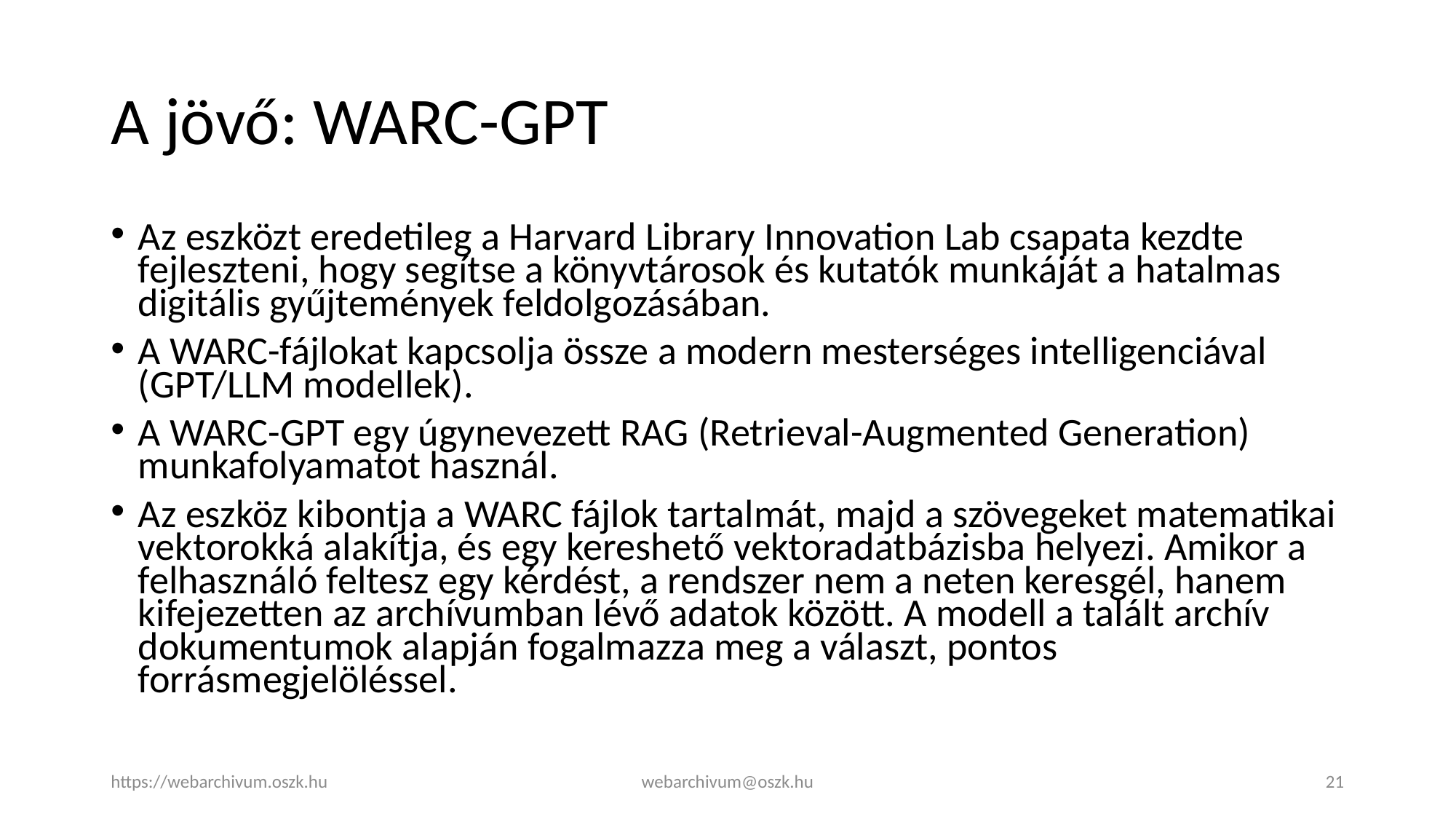

# A jövő: WARC-GPT
Az eszközt eredetileg a Harvard Library Innovation Lab csapata kezdte fejleszteni, hogy segítse a könyvtárosok és kutatók munkáját a hatalmas digitális gyűjtemények feldolgozásában.
A WARC-fájlokat kapcsolja össze a modern mesterséges intelligenciával (GPT/LLM modellek).
A WARC-GPT egy úgynevezett RAG (Retrieval-Augmented Generation) munkafolyamatot használ.
Az eszköz kibontja a WARC fájlok tartalmát, majd a szövegeket matematikai vektorokká alakítja, és egy kereshető vektoradatbázisba helyezi. Amikor a felhasználó feltesz egy kérdést, a rendszer nem a neten keresgél, hanem kifejezetten az archívumban lévő adatok között. A modell a talált archív dokumentumok alapján fogalmazza meg a választ, pontos forrásmegjelöléssel.

https://webarchivum.oszk.hu
webarchivum@oszk.hu
21